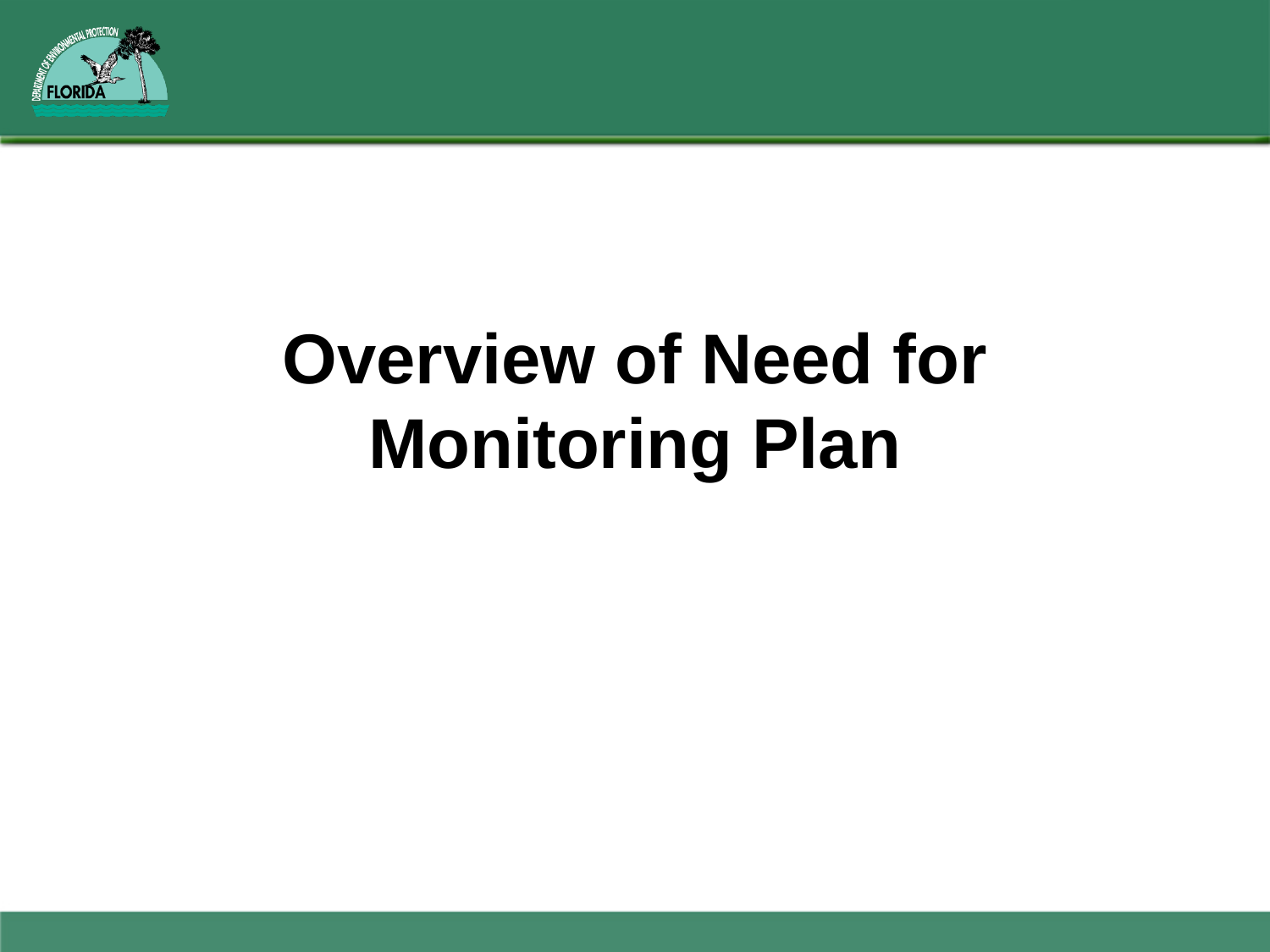

# Overview of Need for Monitoring Plan